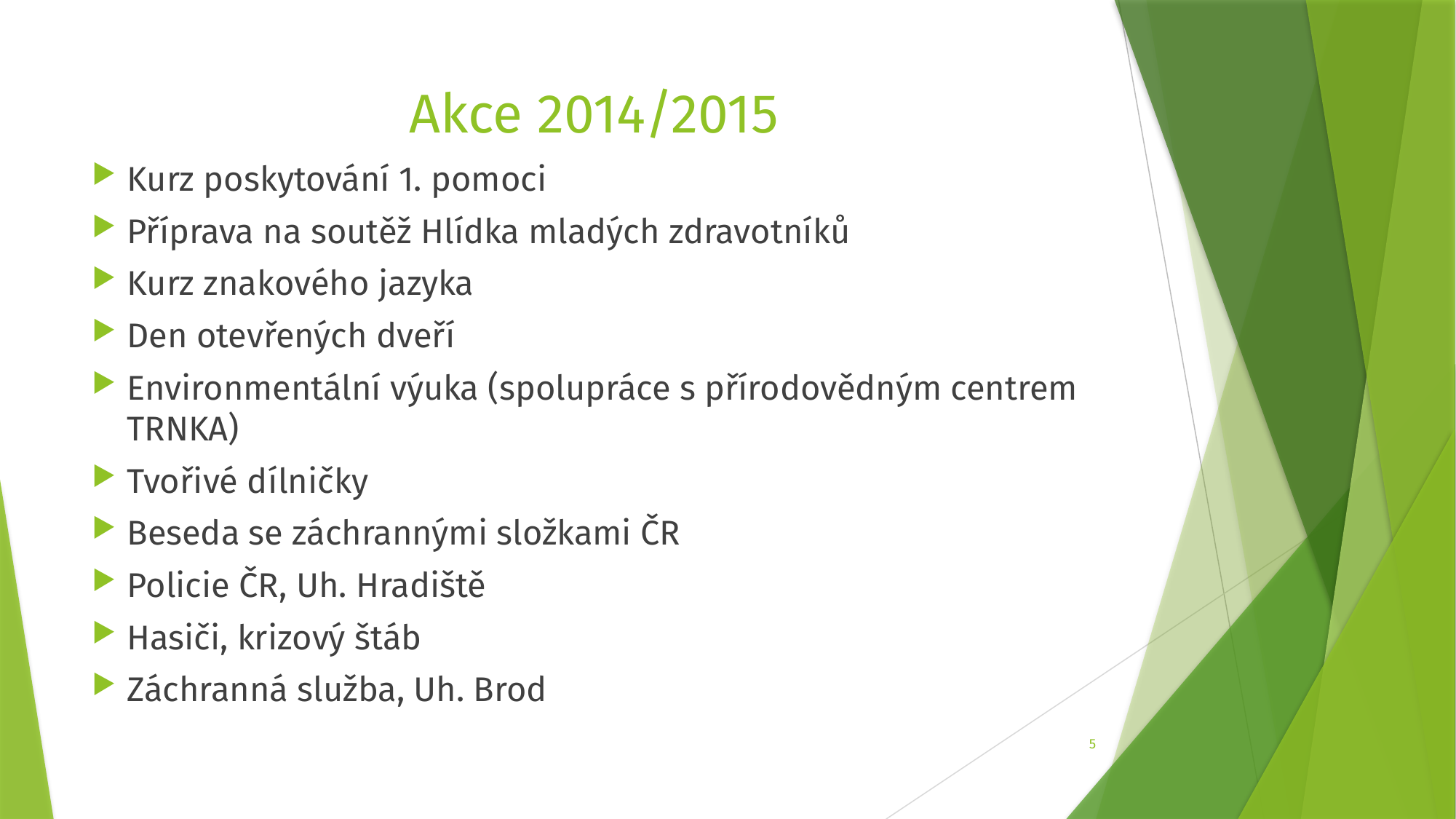

# Akce 2014/2015
Kurz poskytování 1. pomoci
Příprava na soutěž Hlídka mladých zdravotníků
Kurz znakového jazyka
Den otevřených dveří
Environmentální výuka (spolupráce s přírodovědným centrem TRNKA)
Tvořivé dílničky
Beseda se záchrannými složkami ČR
Policie ČR, Uh. Hradiště
Hasiči, krizový štáb
Záchranná služba, Uh. Brod

5